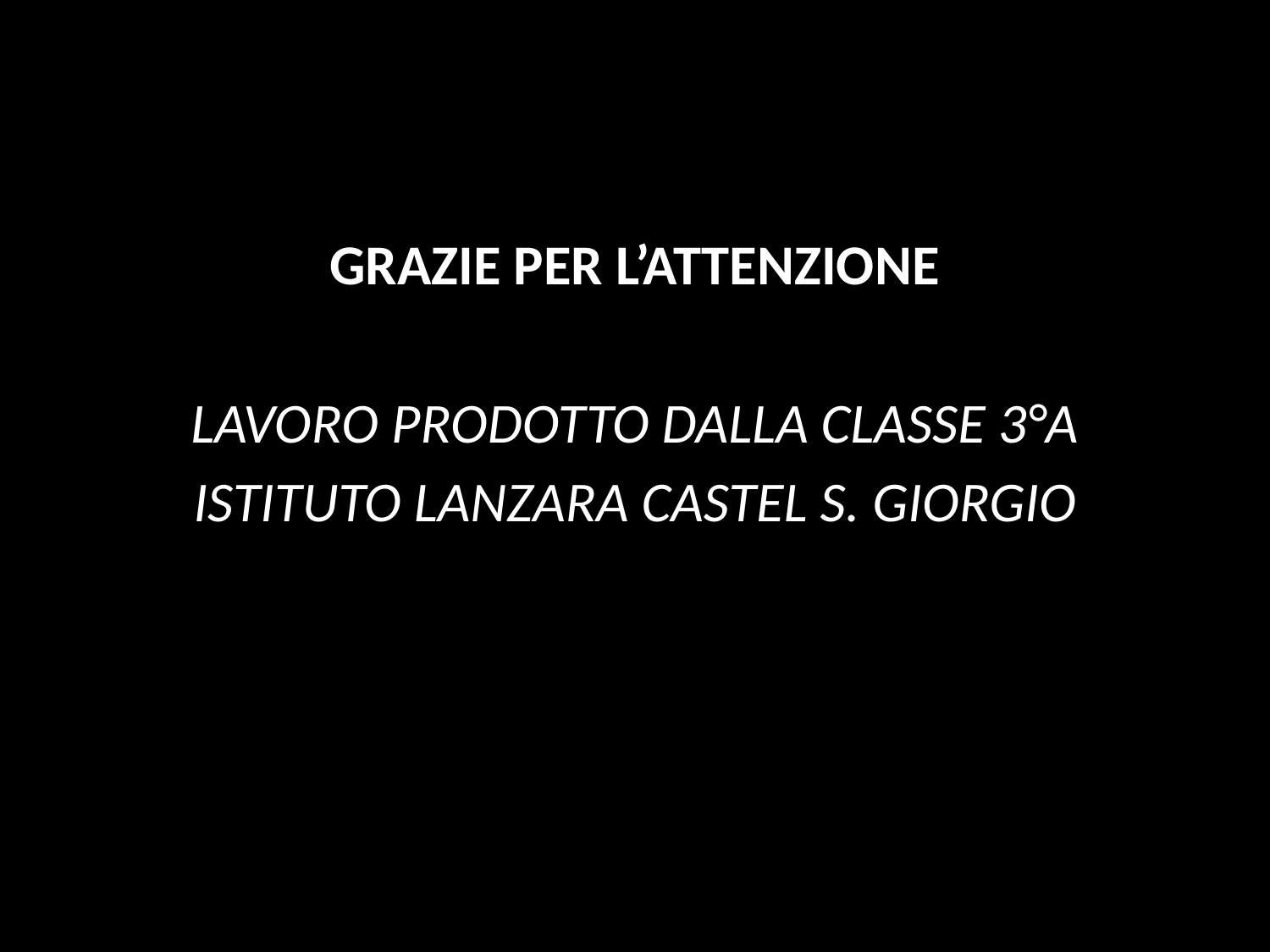

GRAZIE PER L’ATTENZIONE

LAVORO PRODOTTO DALLA CLASSE 3°A
ISTITUTO LANZARA CASTEL S. GIORGIO